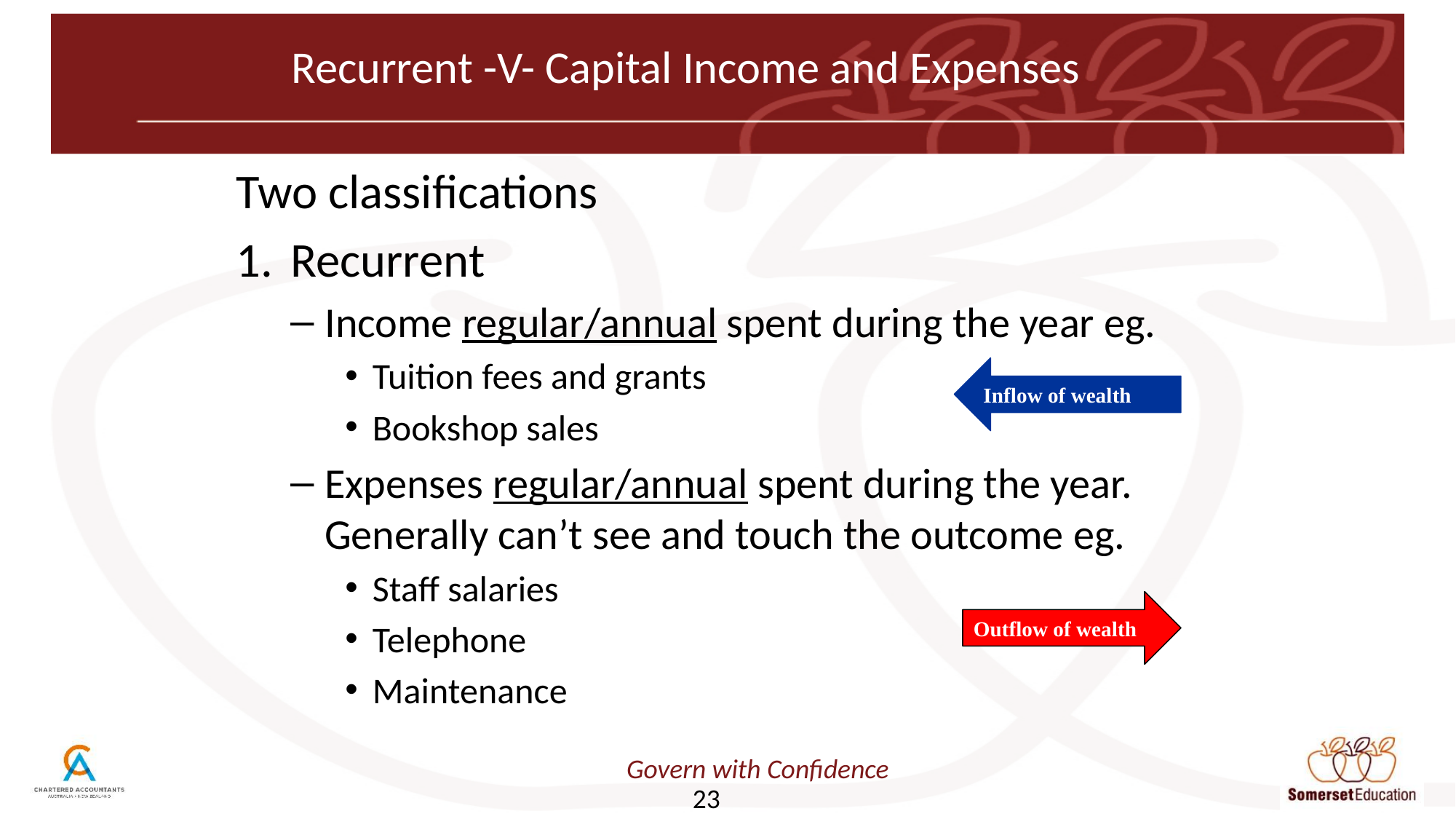

# Recurrent -V- Capital Income and Expenses
Two classifications
Recurrent
Income regular/annual spent during the year eg.
Tuition fees and grants
Bookshop sales
Expenses regular/annual spent during the year. Generally can’t see and touch the outcome eg.
Staff salaries
Telephone
Maintenance

Inflow of wealth
Outflow of wealth
23